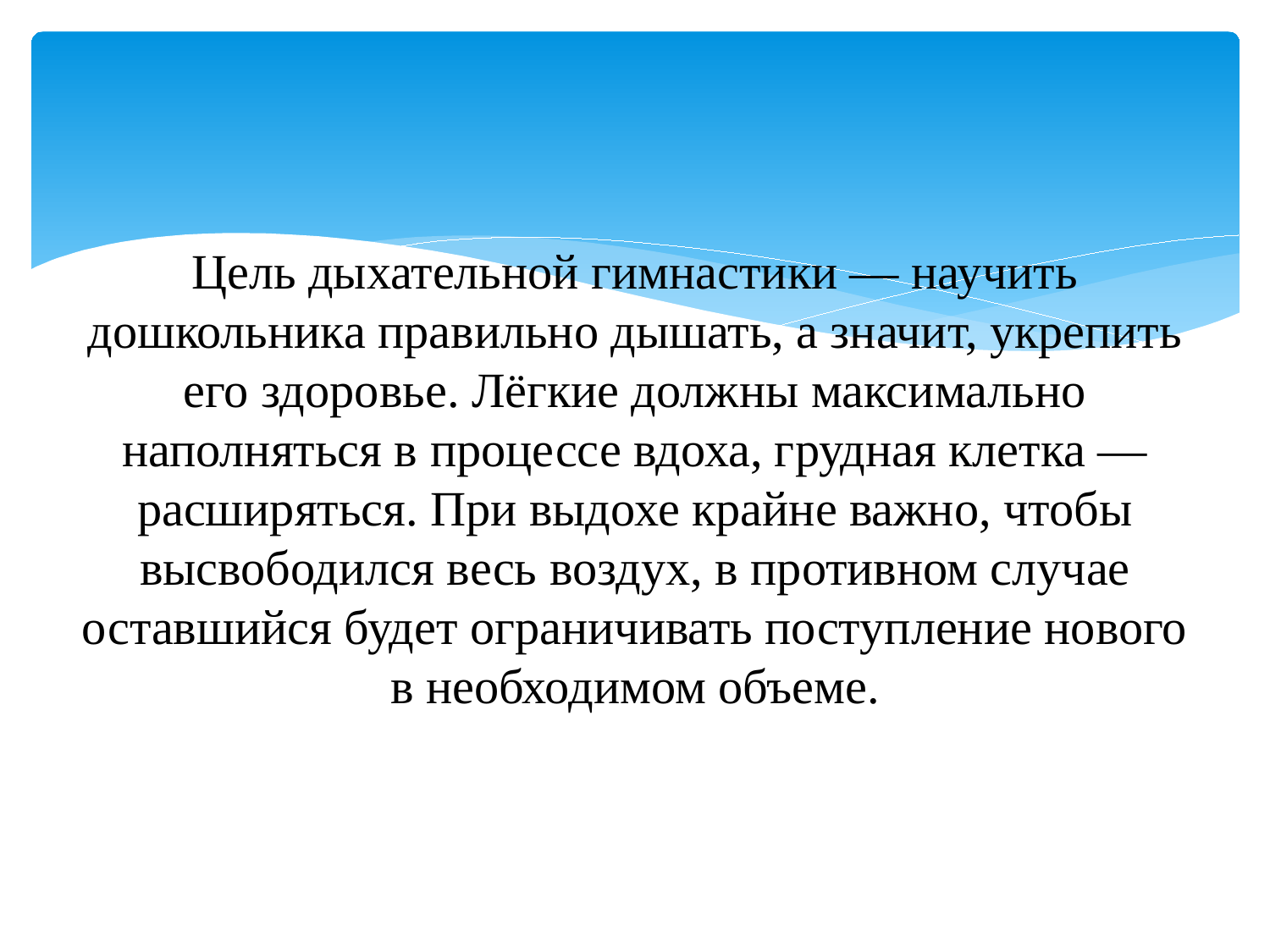

# Цель дыхательной гимнастики — научить дошкольника правильно дышать, а значит, укрепить его здоровье. Лёгкие должны максимально наполняться в процессе вдоха, грудная клетка — расширяться. При выдохе крайне важно, чтобы высвободился весь воздух, в противном случае оставшийся будет ограничивать поступление нового в необходимом объеме.